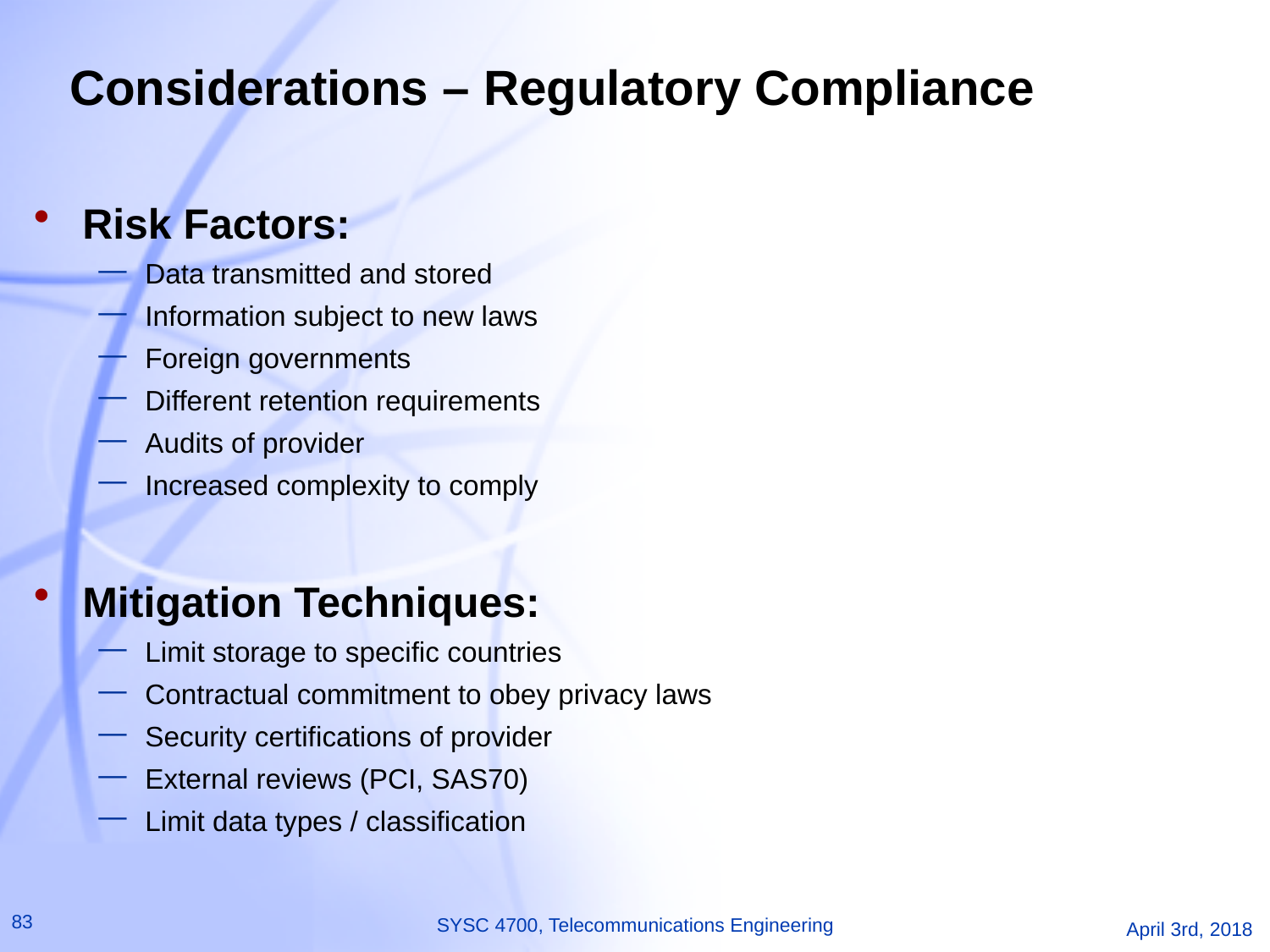

# Considerations – Regulatory Compliance
Risk Factors:
Data transmitted and stored
Information subject to new laws
Foreign governments
Different retention requirements
Audits of provider
Increased complexity to comply

Mitigation Techniques:
Limit storage to specific countries
Contractual commitment to obey privacy laws
Security certifications of provider
External reviews (PCI, SAS70)
Limit data types / classification